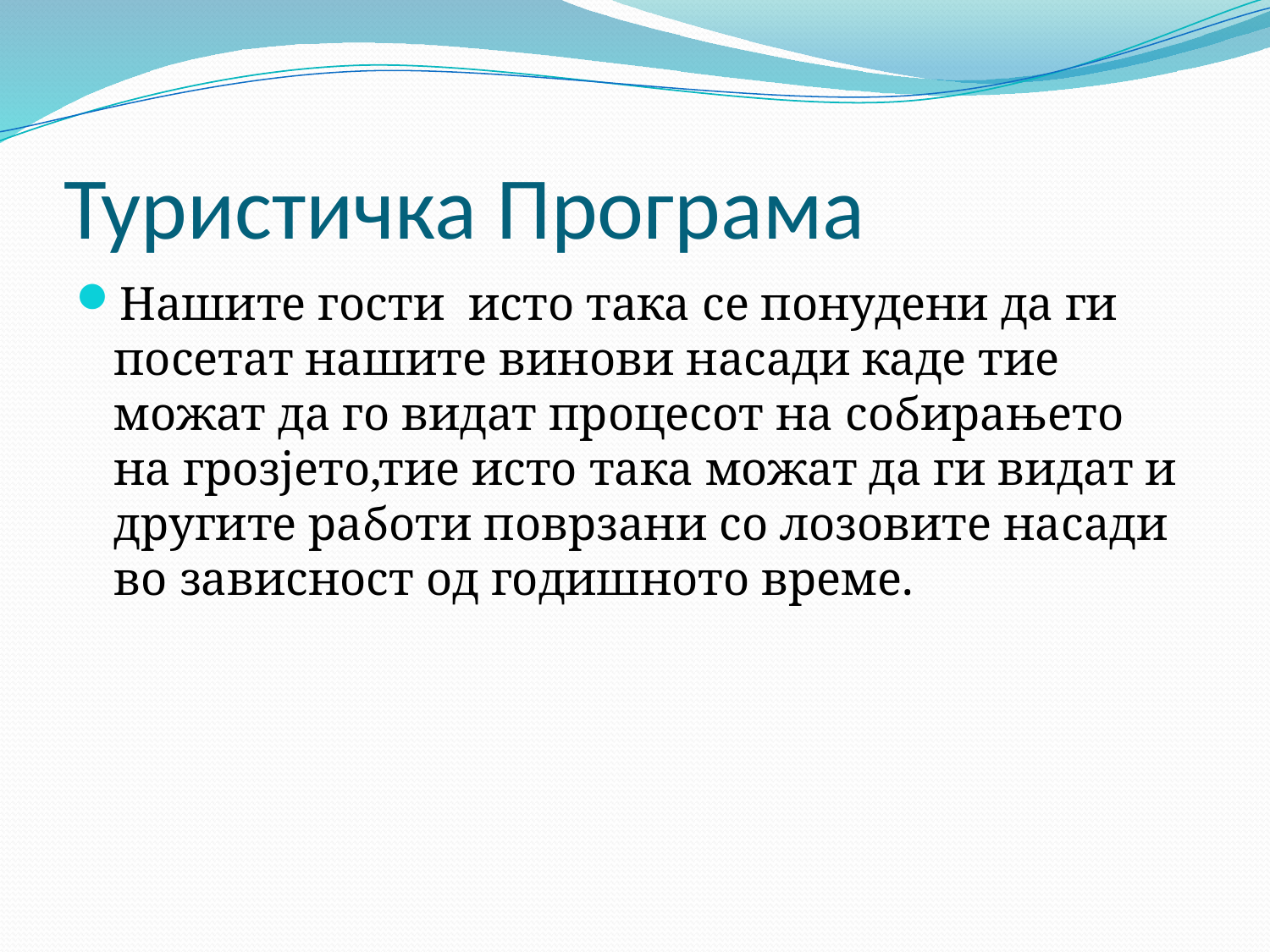

# Туристичка Програма
Нашите гости  исто така се понудени да ги посетат нашите винови насади каде тие можат да го видат процесот на собирањето на грозјето,тие исто така можат да ги видат и другите работи поврзани со лозовите насади во зависност од годишното време.